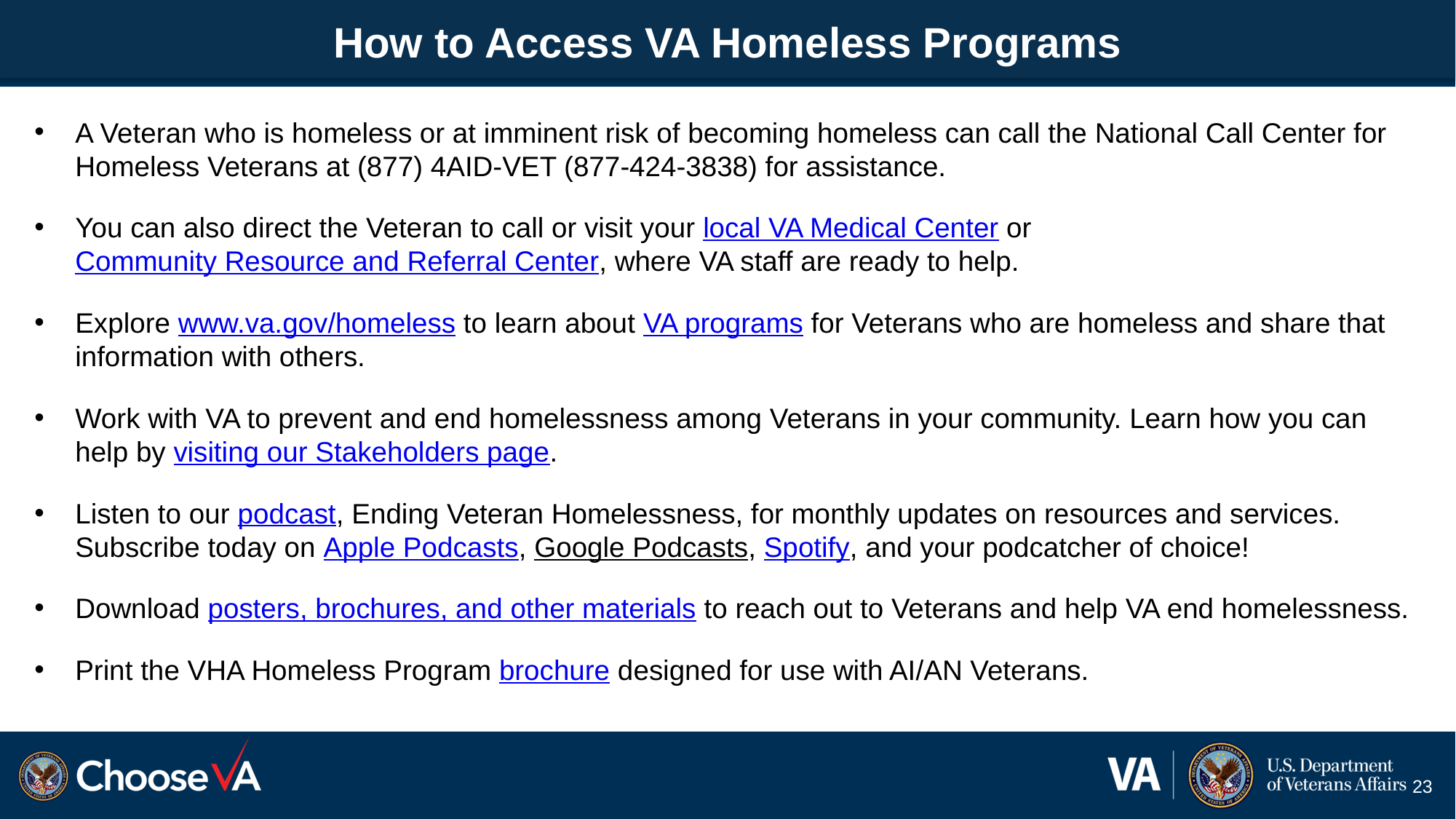

# How to Access VA Homeless Programs
A Veteran who is homeless or at imminent risk of becoming homeless can call the National Call Center for Homeless Veterans at (877) 4AID-VET (877-424-3838) for assistance.
You can also direct the Veteran to call or visit your local VA Medical Center or Community Resource and Referral Center, where VA staff are ready to help.
Explore www.va.gov/homeless to learn about VA programs for Veterans who are homeless and share that information with others.
Work with VA to prevent and end homelessness among Veterans in your community. Learn how you can help by visiting our Stakeholders page.
Listen to our podcast, Ending Veteran Homelessness, for monthly updates on resources and services. Subscribe today on Apple Podcasts, Google Podcasts, Spotify, and your podcatcher of choice!
Download posters, brochures, and other materials to reach out to Veterans and help VA end homelessness.
Print the VHA Homeless Program brochure designed for use with AI/AN Veterans.
23